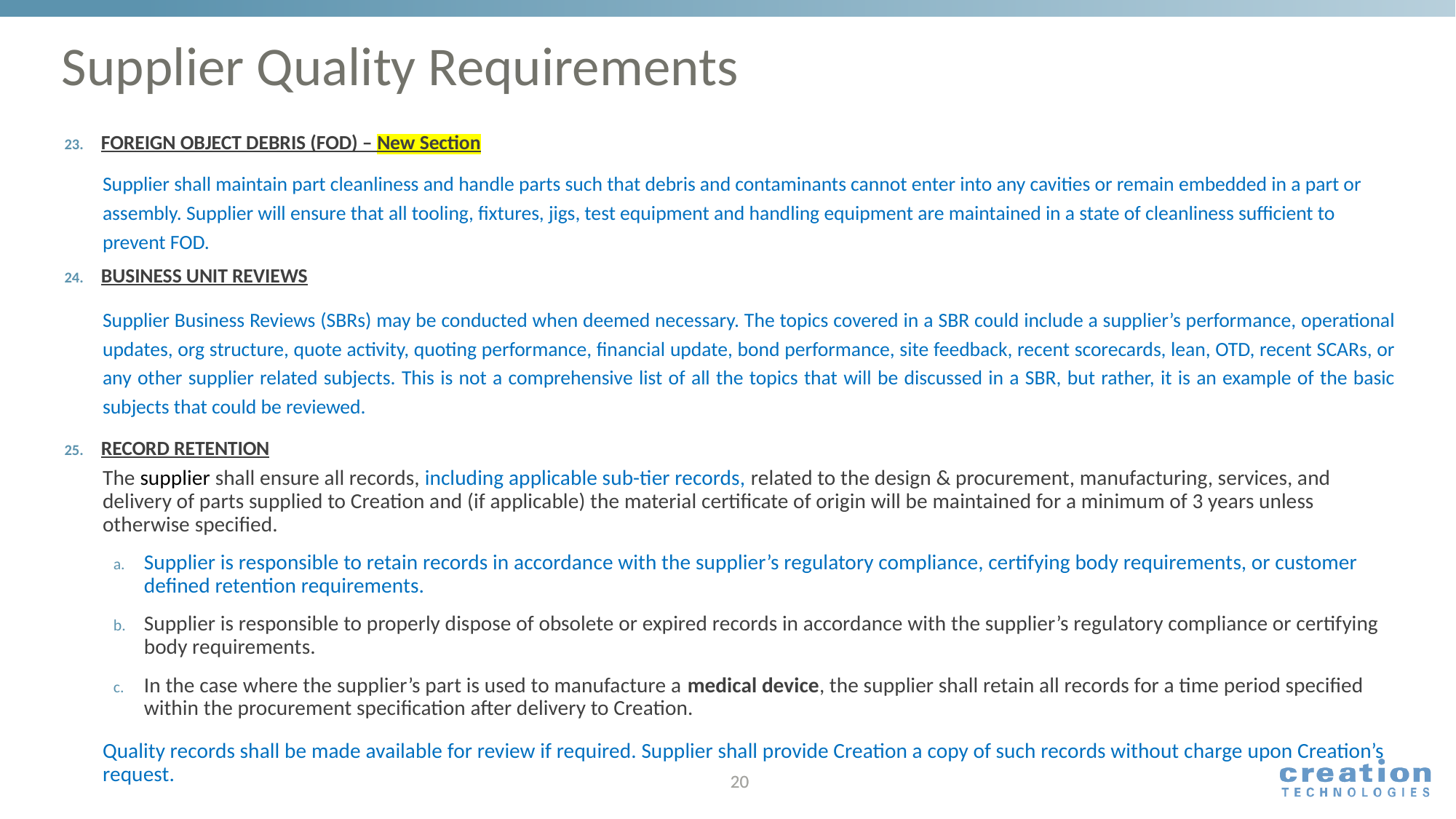

# Supplier Quality Requirements
FOREIGN OBJECT DEBRIS (FOD) – New Section
Supplier shall maintain part cleanliness and handle parts such that debris and contaminants cannot enter into any cavities or remain embedded in a part or assembly. Supplier will ensure that all tooling, fixtures, jigs, test equipment and handling equipment are maintained in a state of cleanliness sufficient to prevent FOD.
BUSINESS UNIT REVIEWS
Supplier Business Reviews (SBRs) may be conducted when deemed necessary. The topics covered in a SBR could include a supplier’s performance, operational updates, org structure, quote activity, quoting performance, financial update, bond performance, site feedback, recent scorecards, lean, OTD, recent SCARs, or any other supplier related subjects. This is not a comprehensive list of all the topics that will be discussed in a SBR, but rather, it is an example of the basic subjects that could be reviewed.
RECORD RETENTION
The supplier shall ensure all records, including applicable sub-tier records, related to the design & procurement, manufacturing, services, and delivery of parts supplied to Creation and (if applicable) the material certificate of origin will be maintained for a minimum of 3 years unless otherwise specified.
Supplier is responsible to retain records in accordance with the supplier’s regulatory compliance, certifying body requirements, or customer defined retention requirements.
Supplier is responsible to properly dispose of obsolete or expired records in accordance with the supplier’s regulatory compliance or certifying body requirements.
In the case where the supplier’s part is used to manufacture a medical device, the supplier shall retain all records for a time period specified within the procurement specification after delivery to Creation.
Quality records shall be made available for review if required. Supplier shall provide Creation a copy of such records without charge upon Creation’s request.